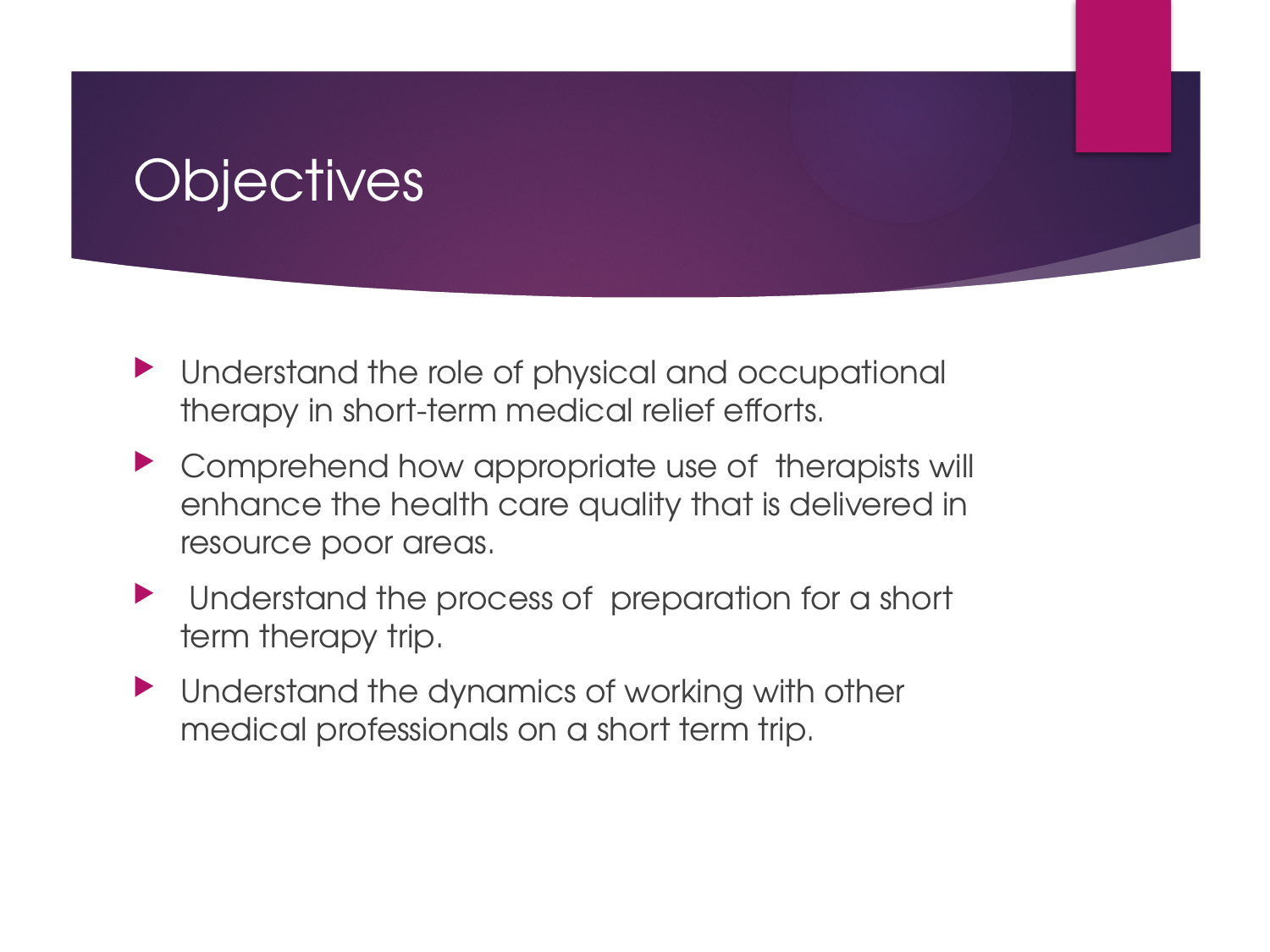

# Objectives
Understand the role of physical and occupational therapy in short-term medical relief efforts.
Comprehend how appropriate use of  therapists will enhance the health care quality that is delivered in resource poor areas.
 Understand the process of  preparation for a short term therapy trip.
Understand the dynamics of working with other medical professionals on a short term trip.